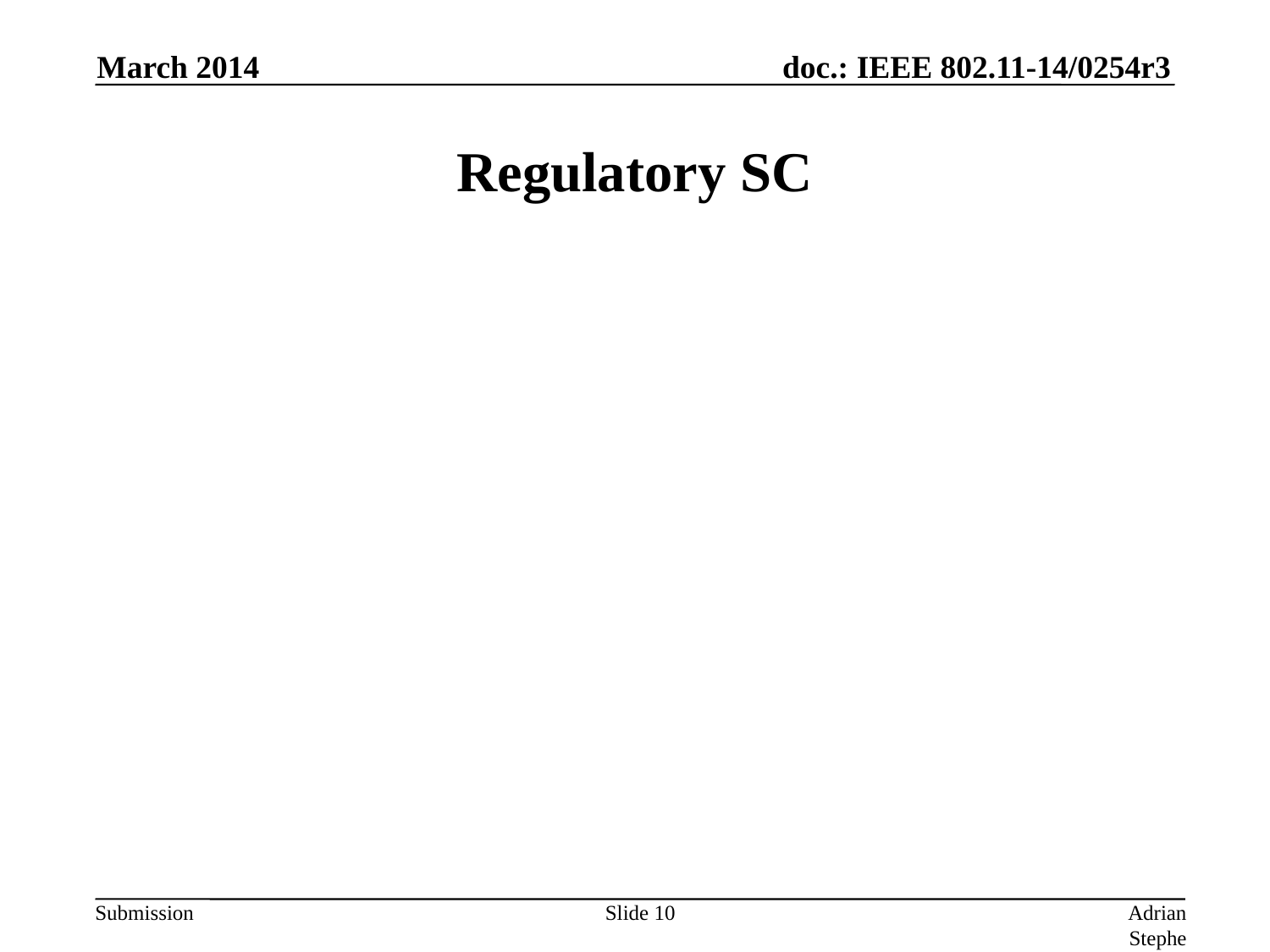

March 2014
# Regulatory SC

Slide 10
Adrian Stephens, Intel Corporation